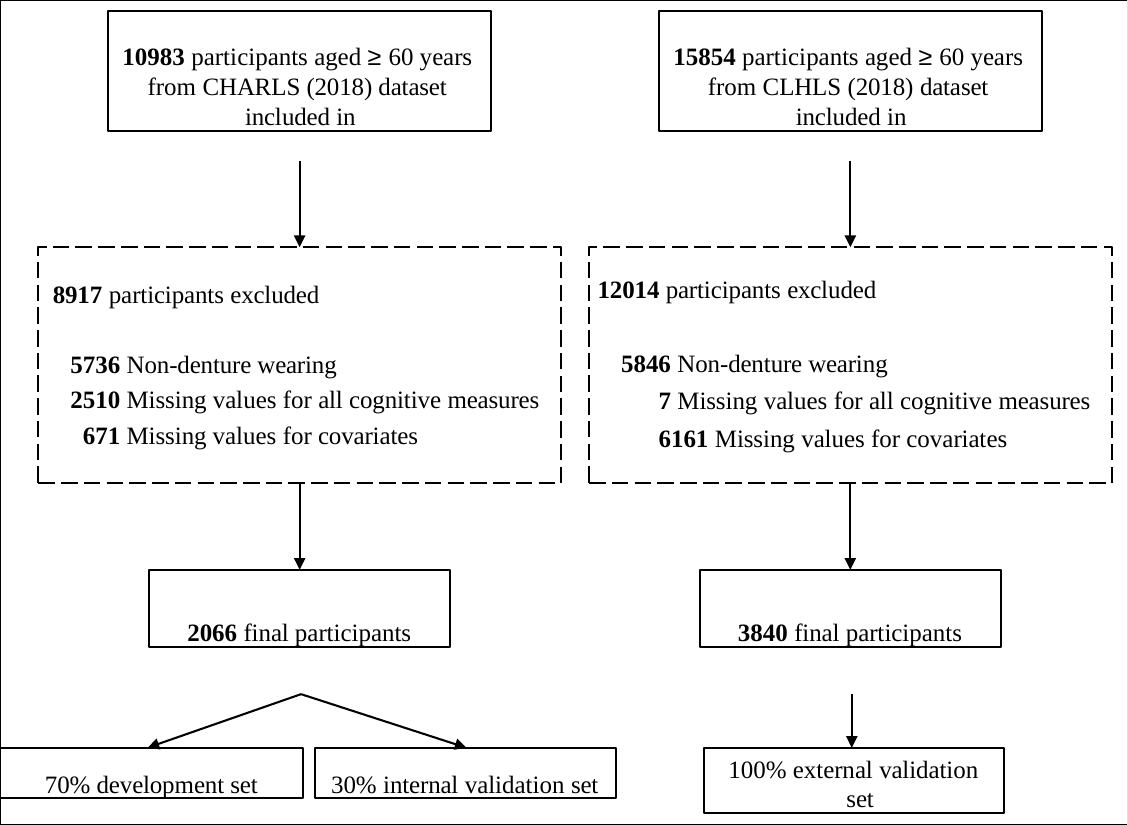

10983 participants aged ≥ 60 years  from CHARLS (2018) dataset  included in

15854 participants aged ≥ 60 years  from CLHLS (2018) dataset  included in

12014 participants excluded
8917 participants excluded
5846 Non-denture wearing
7 Missing values for all cognitive measures
6161 Missing values for covariates
5736 Non-denture wearing
2510 Missing values for all cognitive measures
671 Missing values for covariates

2066 final participants

3840 final participants
70% development set
30% internal validation set
100% external validation  set